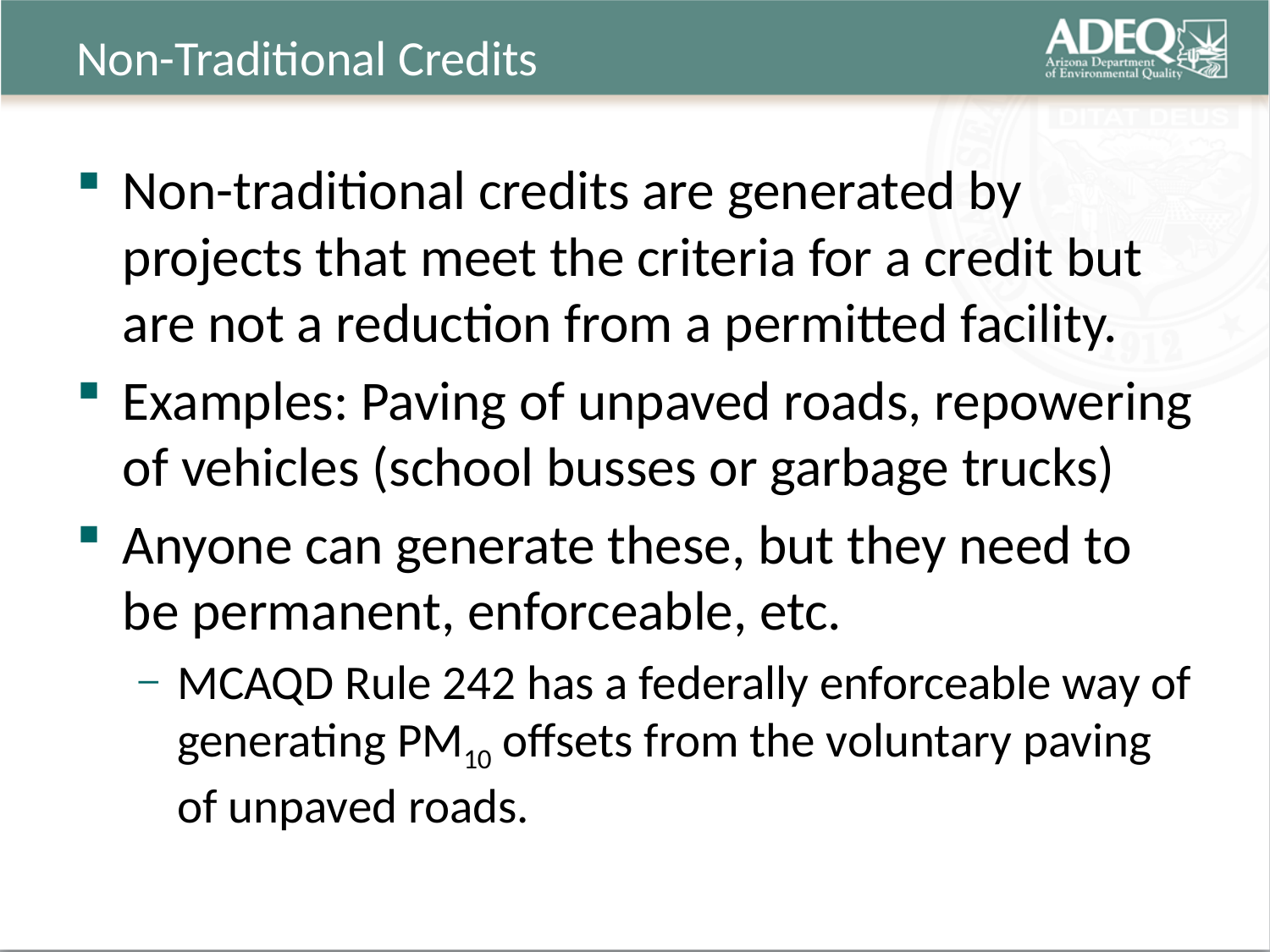

# Non-Traditional Credits
Non-traditional credits are generated by projects that meet the criteria for a credit but are not a reduction from a permitted facility.
Examples: Paving of unpaved roads, repowering of vehicles (school busses or garbage trucks)
Anyone can generate these, but they need to be permanent, enforceable, etc.
MCAQD Rule 242 has a federally enforceable way of generating PM10 offsets from the voluntary paving of unpaved roads.